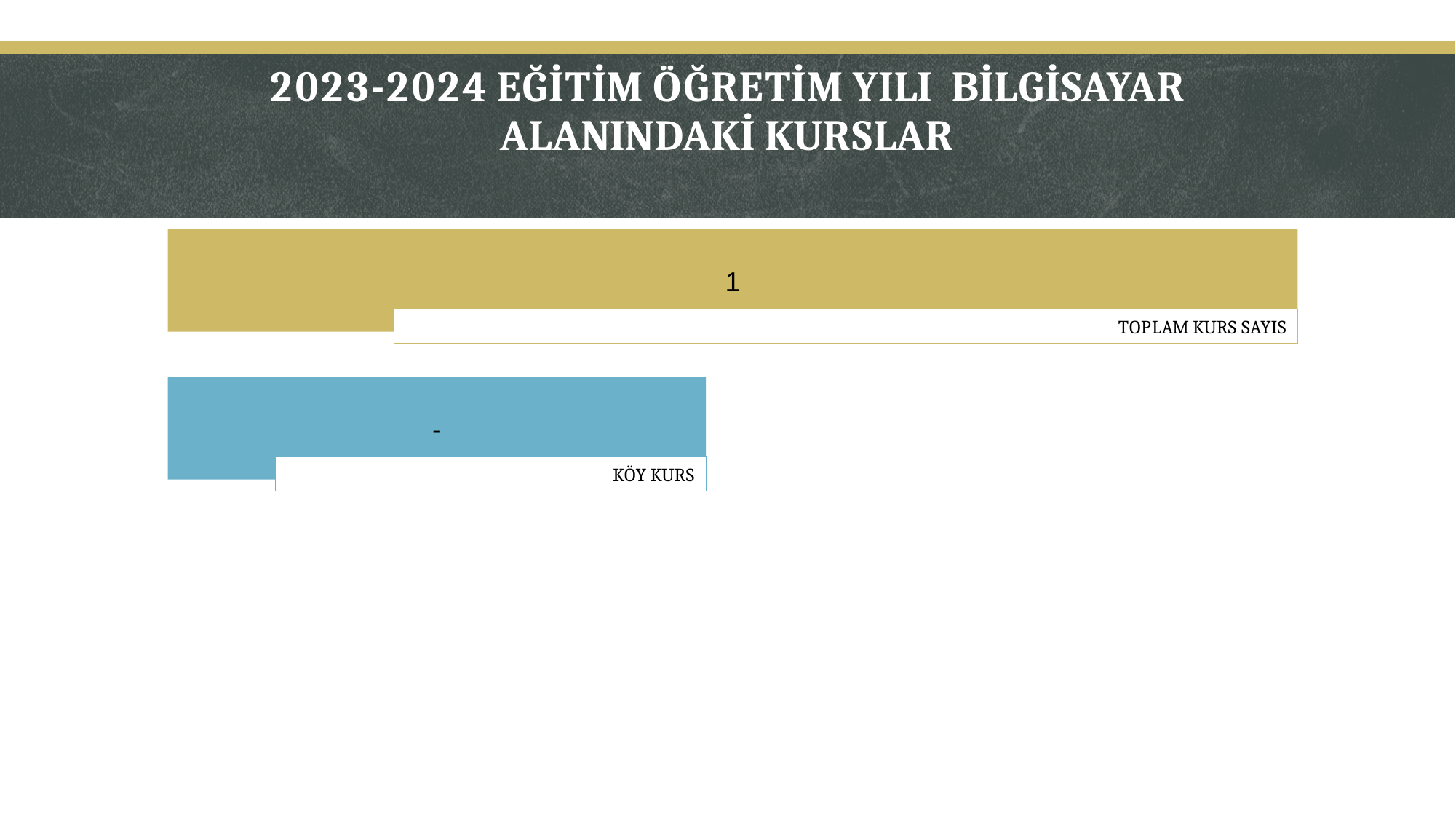

# 2023-2024 EĞİTİM ÖĞRETİM YILI  BİLGİSAYAR ALANINDAKİ KURSLAR
1
TOPLAM KURS SAYIS
KÖY KURS
1
24